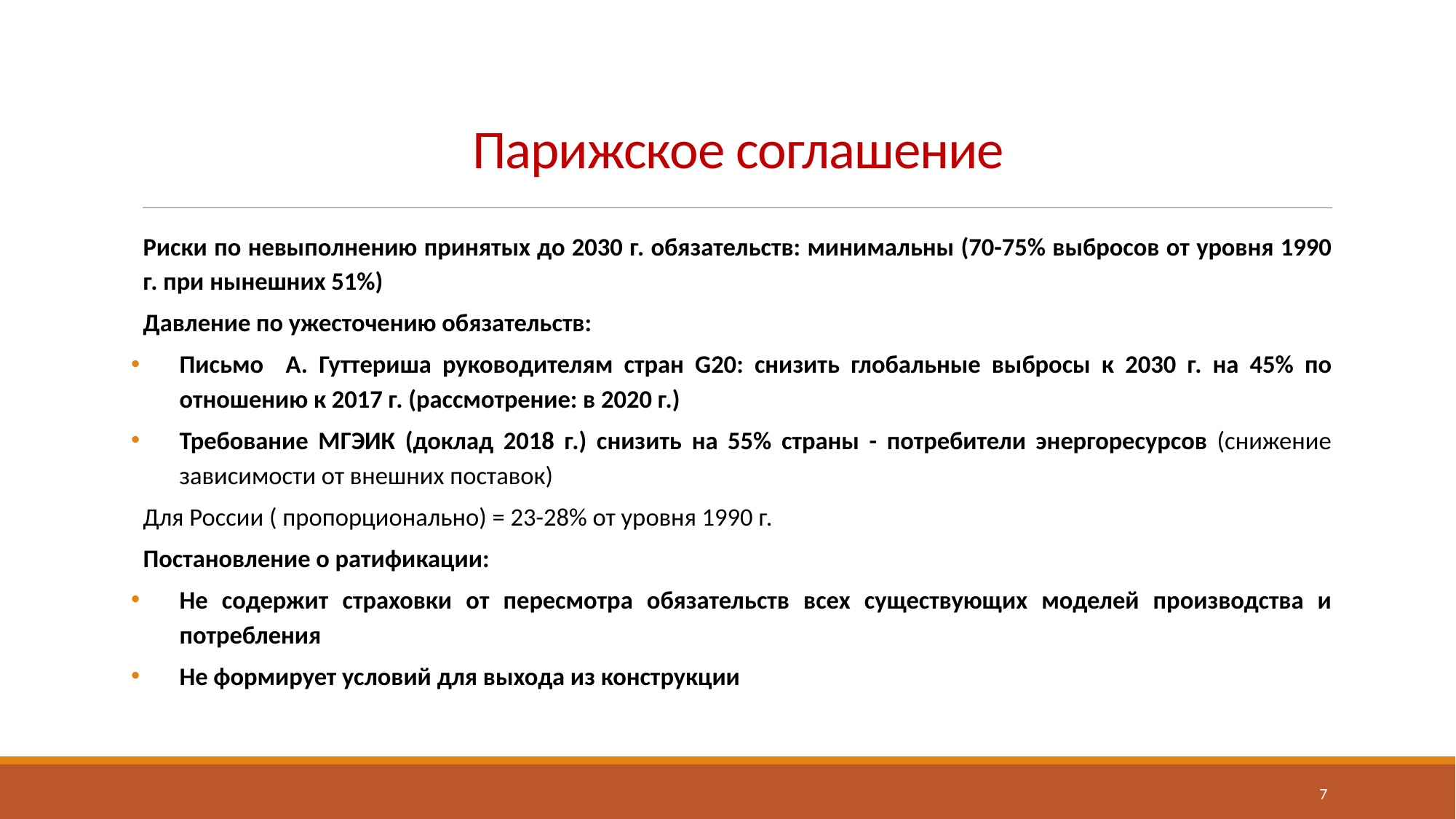

# Парижское соглашение
Риски по невыполнению принятых до 2030 г. обязательств: минимальны (70-75% выбросов от уровня 1990 г. при нынешних 51%)
Давление по ужесточению обязательств:
Письмо  А. Гуттериша руководителям стран G20: снизить глобальные выбросы к 2030 г. на 45% по отношению к 2017 г. (рассмотрение: в 2020 г.)
Требование МГЭИК (доклад 2018 г.) снизить на 55% страны - потребители энергоресурсов (снижение зависимости от внешних поставок)
Для России ( пропорционально) = 23-28% от уровня 1990 г.
Постановление о ратификации:
Не содержит страховки от пересмотра обязательств всех существующих моделей производства и потребления
Не формирует условий для выхода из конструкции

7